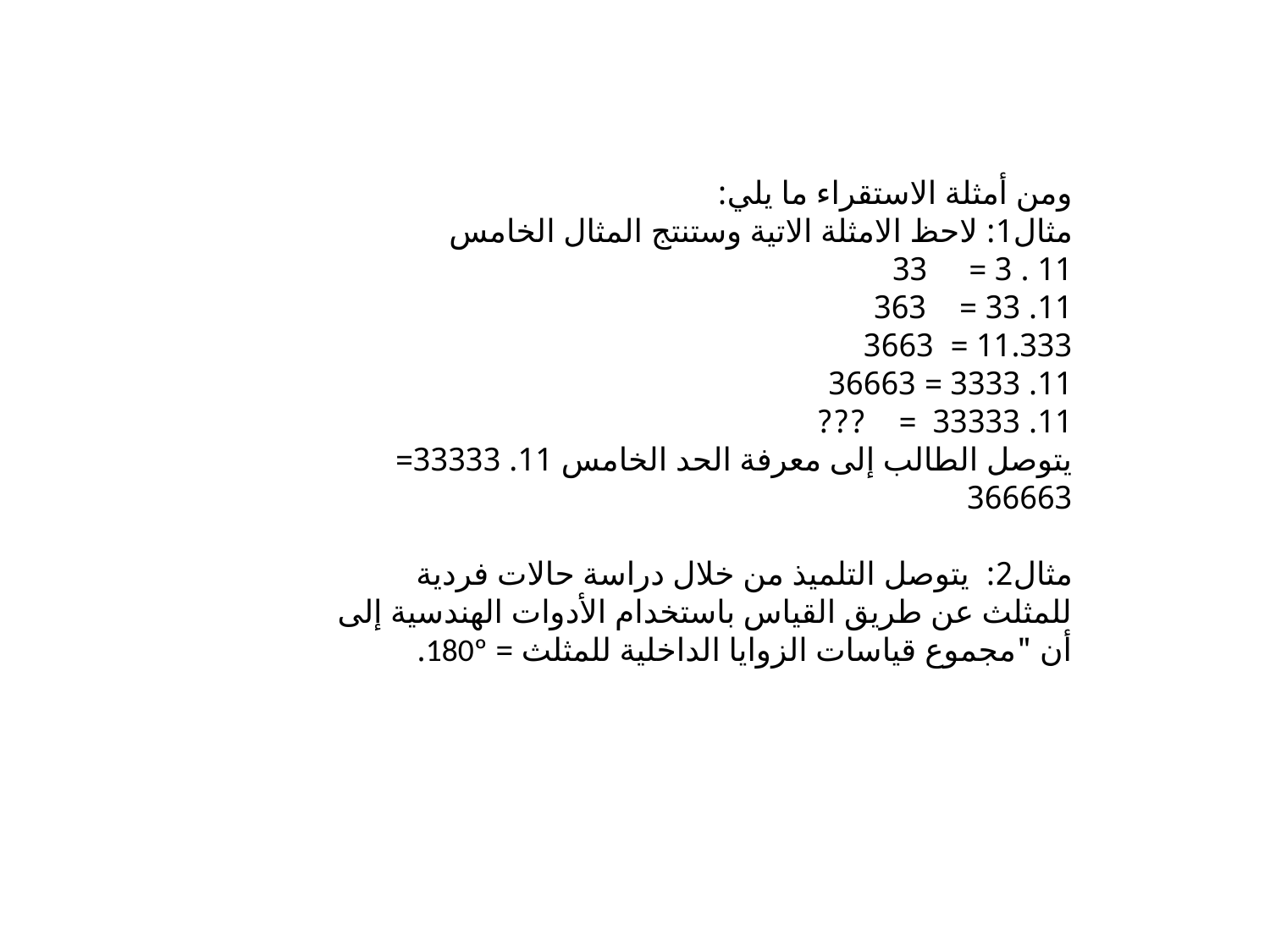

ومن أمثلة الاستقراء ما يلي:
مثال1: لاحظ الامثلة الاتية وستنتج المثال الخامس
11 . 3 =     33
11. 33 =    363
11.333 =  3663
11. 3333 = 36663
11. 33333  =    ???
يتوصل الطالب إلى معرفة الحد الخامس 11. 33333= 366663

مثال2:  يتوصل التلميذ من خلال دراسة حالات فردية للمثلث عن طريق القياس باستخدام الأدوات الهندسية إلى أن "مجموع قياسات الزوايا الداخلية للمثلث = 180º.